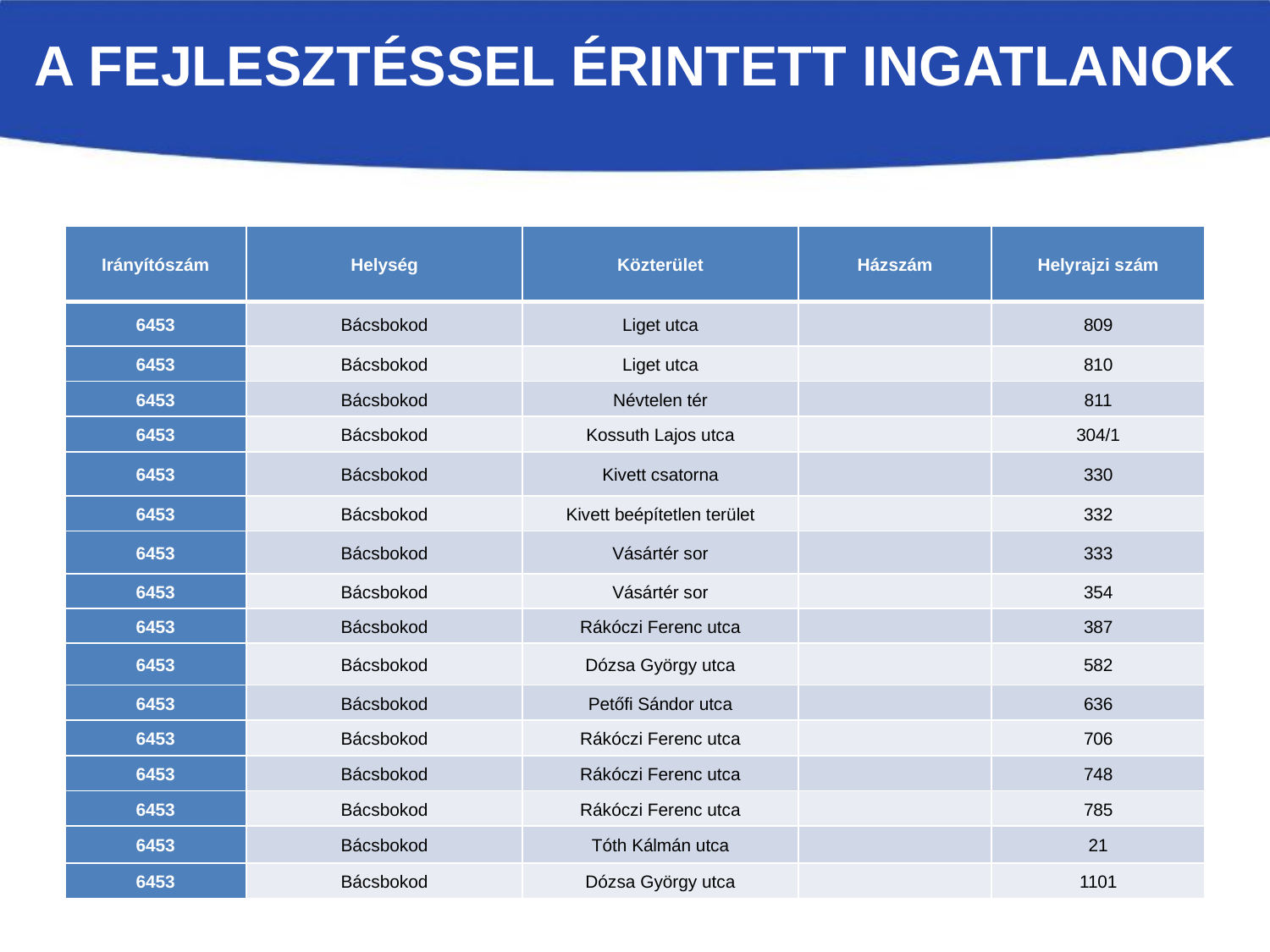

# A fejlesztéssel érintett ingatlanok
| Irányítószám | Helység | Közterület | Házszám | Helyrajzi szám |
| --- | --- | --- | --- | --- |
| 6453 | Bácsbokod | Liget utca |  | 809 |
| 6453 | Bácsbokod | Liget utca |  | 810 |
| 6453 | Bácsbokod | Névtelen tér |  | 811 |
| 6453 | Bácsbokod | Kossuth Lajos utca |  | 304/1 |
| 6453 | Bácsbokod | Kivett csatorna |  | 330 |
| 6453 | Bácsbokod | Kivett beépítetlen terület |  | 332 |
| 6453 | Bácsbokod | Vásártér sor |  | 333 |
| 6453 | Bácsbokod | Vásártér sor |  | 354 |
| 6453 | Bácsbokod | Rákóczi Ferenc utca |  | 387 |
| 6453 | Bácsbokod | Dózsa György utca |  | 582 |
| 6453 | Bácsbokod | Petőfi Sándor utca |  | 636 |
| 6453 | Bácsbokod | Rákóczi Ferenc utca |  | 706 |
| 6453 | Bácsbokod | Rákóczi Ferenc utca |  | 748 |
| 6453 | Bácsbokod | Rákóczi Ferenc utca |  | 785 |
| 6453 | Bácsbokod | Tóth Kálmán utca |  | 21 |
| 6453 | Bácsbokod | Dózsa György utca |  | 1101 |